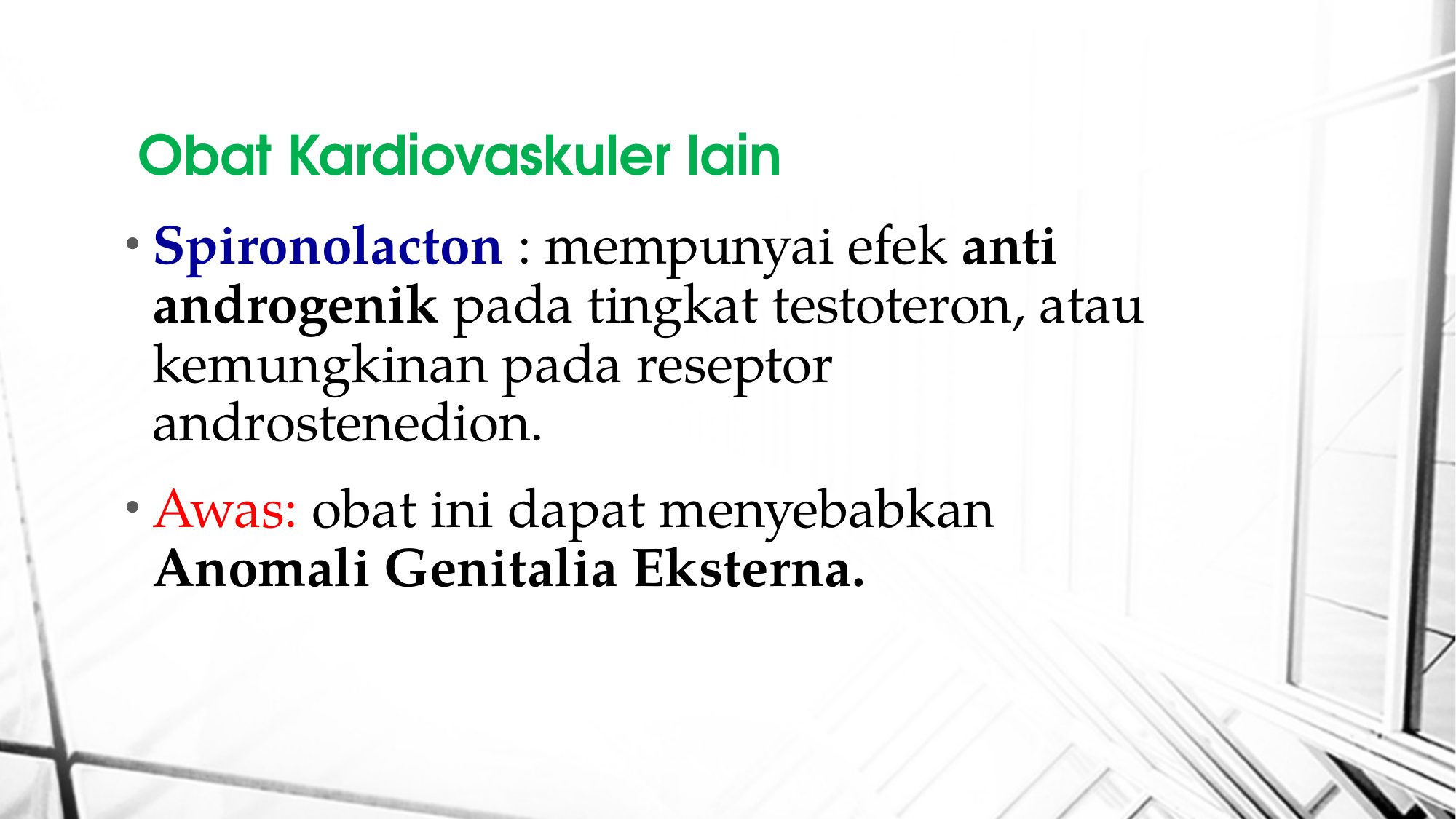

# Obat Kardiovaskuler lain
Spironolacton : mempunyai efek anti androgenik pada tingkat testoteron, atau kemungkinan pada reseptor androstenedion.
Awas: obat ini dapat menyebabkan Anomali Genitalia Eksterna.